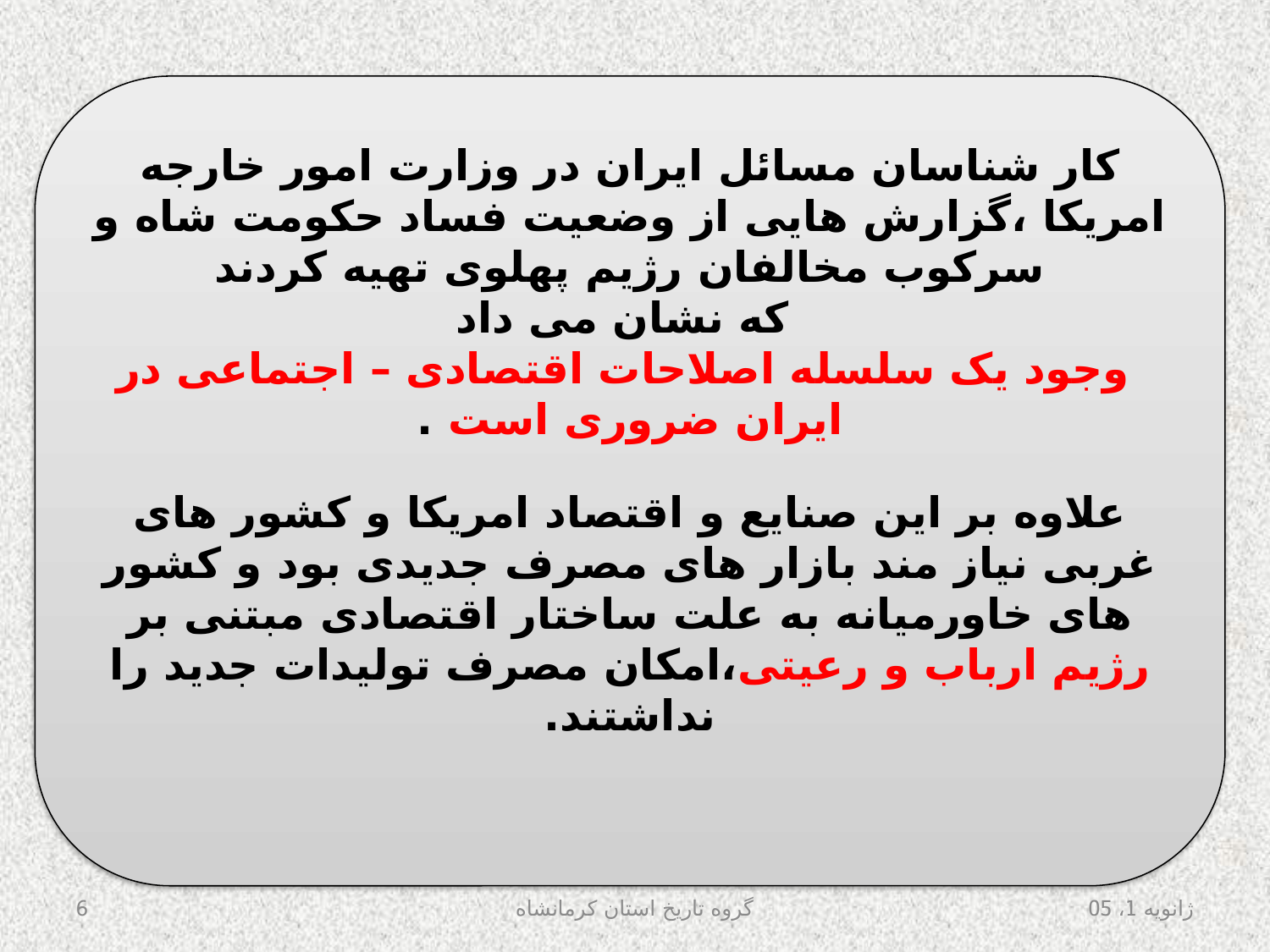

کار شناسان مسائل ایران در وزارت امور خارجه امریکا ،گزارش هایی از وضعیت فساد حکومت شاه و سرکوب مخالفان رژیم پهلوی تهیه کردند
 که نشان می داد
 وجود یک سلسله اصلاحات اقتصادی – اجتماعی در ایران ضروری است .

علاوه بر این صنایع و اقتصاد امریکا و کشور های غربی نیاز مند بازار های مصرف جدیدی بود و کشور های خاورمیانه به علت ساختار اقتصادی مبتنی بر رژیم ارباب و رعیتی،امکان مصرف تولیدات جدید را نداشتند.

6
گروه تاریخ استان کرمانشاه
ژانويه 1، 05